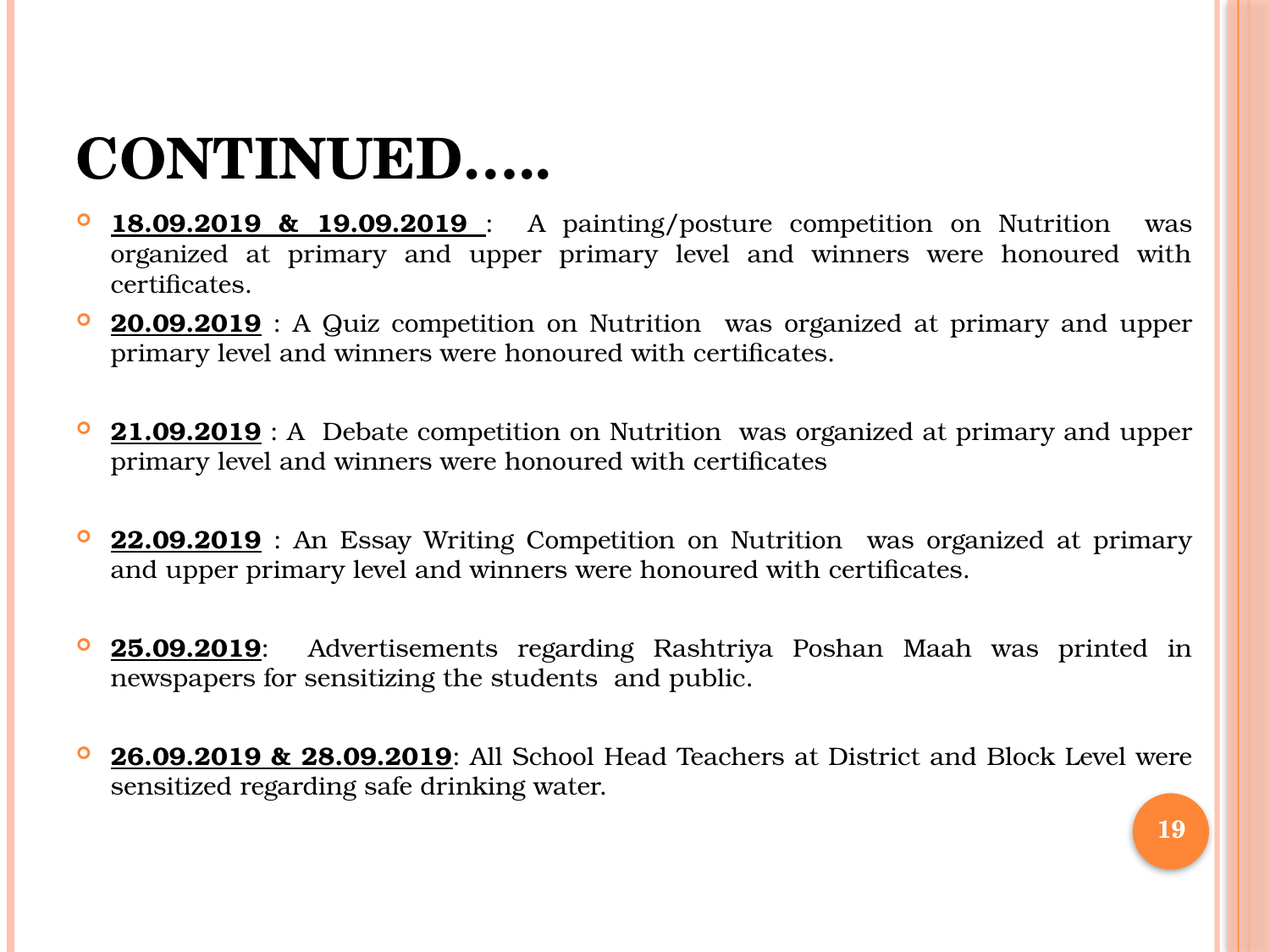

# Continued…..
18.09.2019 & 19.09.2019 :  A painting/posture competition on Nutrition  was organized at primary and upper primary level and winners were honoured with certificates.
20.09.2019 : A Quiz competition on Nutrition  was organized at primary and upper primary level and winners were honoured with certificates.

21.09.2019 : A  Debate competition on Nutrition  was organized at primary and upper primary level and winners were honoured with certificates

22.09.2019 : An Essay Writing Competition on Nutrition  was organized at primary and upper primary level and winners were honoured with certificates.

25.09.2019:  Advertisements regarding Rashtriya Poshan Maah was printed in newspapers for sensitizing the students  and public.

26.09.2019 & 28.09.2019: All School Head Teachers at District and Block Level were sensitized regarding safe drinking water.

19